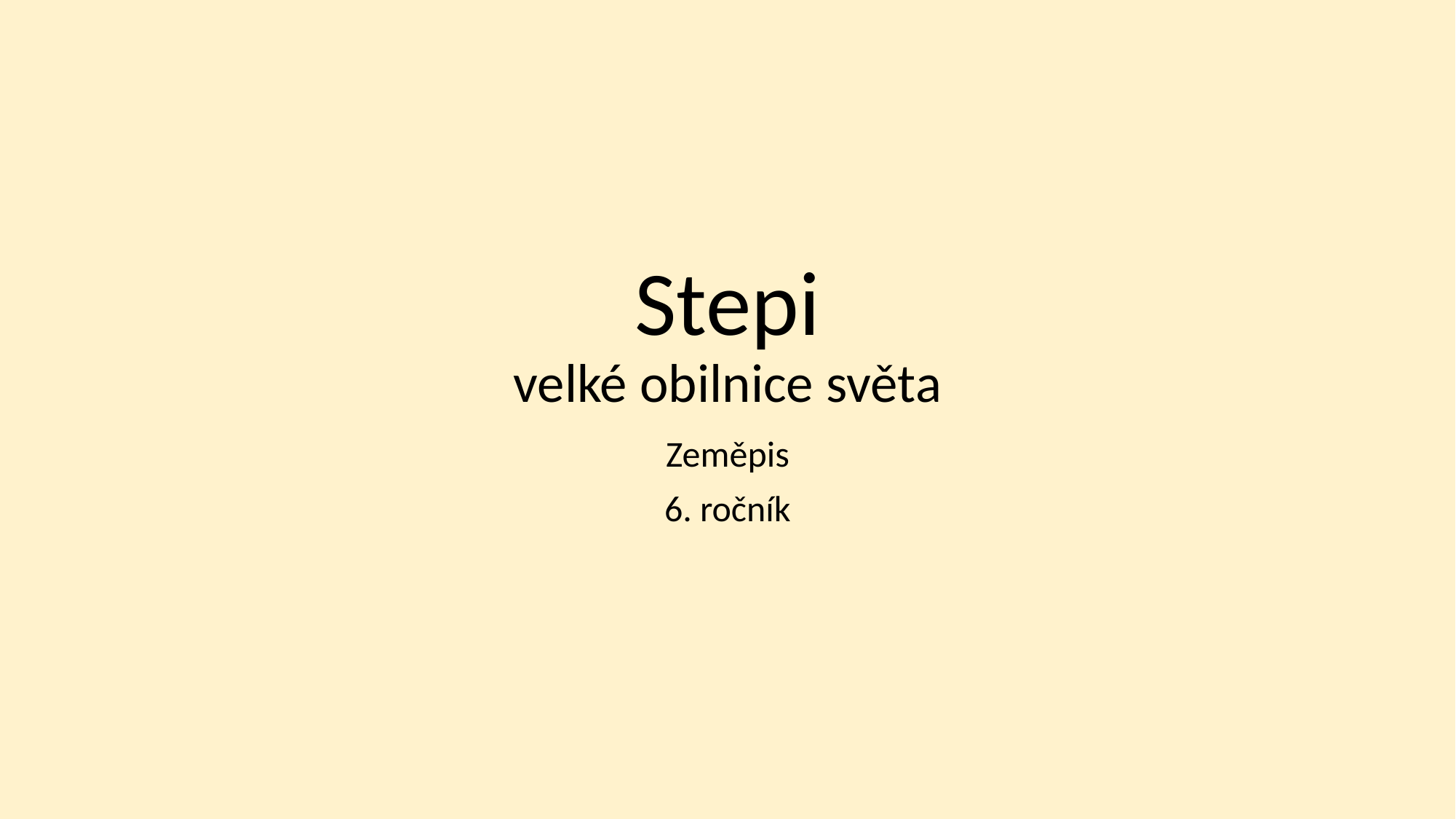

# Stepi velké obilnice světa
Zeměpis
6. ročník